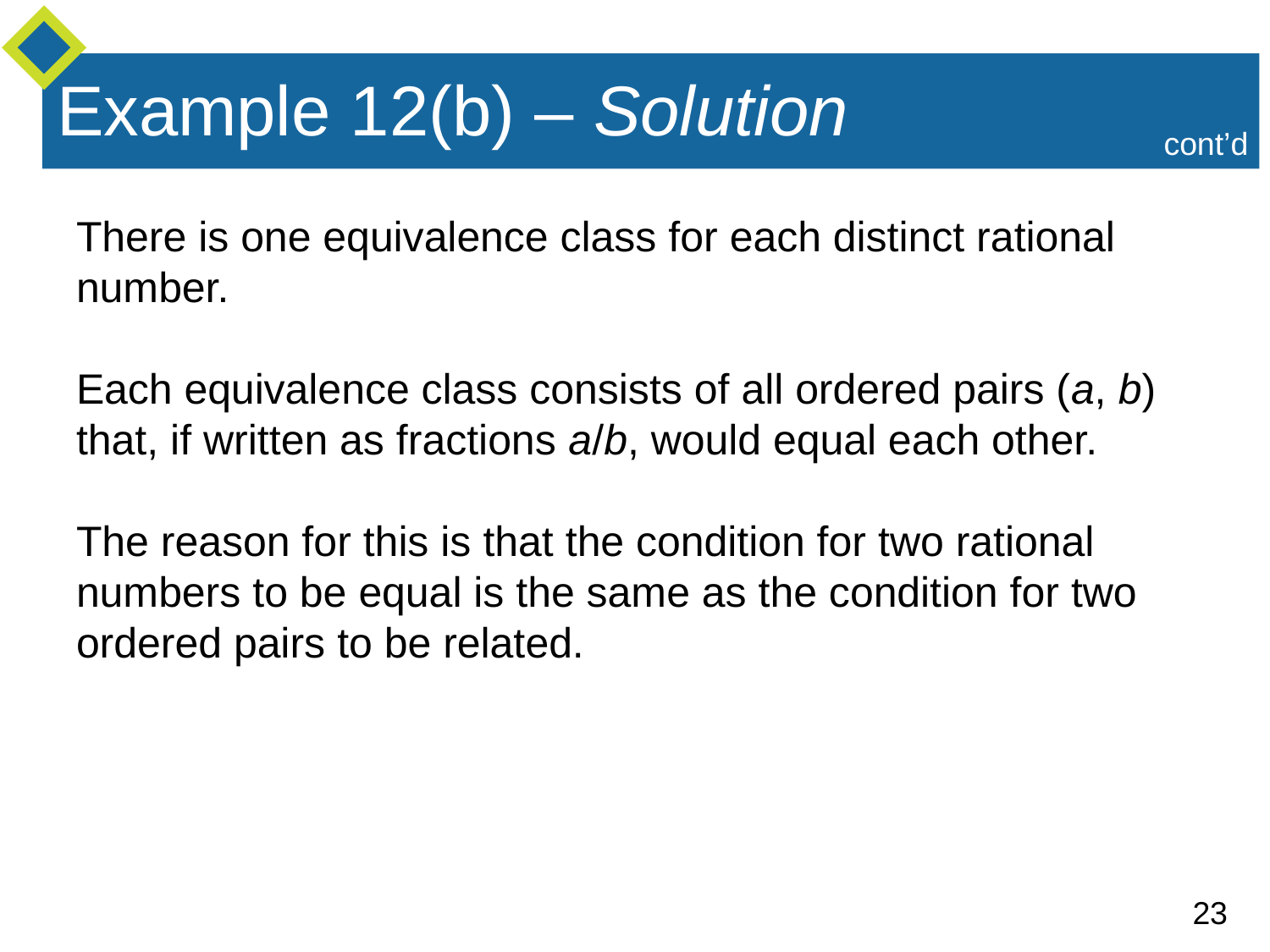

# Example 12(b) – Solution
cont’d
There is one equivalence class for each distinct rational number.

Each equivalence class consists of all ordered pairs (a, b) that, if written as fractions a/b, would equal each other.

The reason for this is that the condition for two rational numbers to be equal is the same as the condition for two ordered pairs to be related.